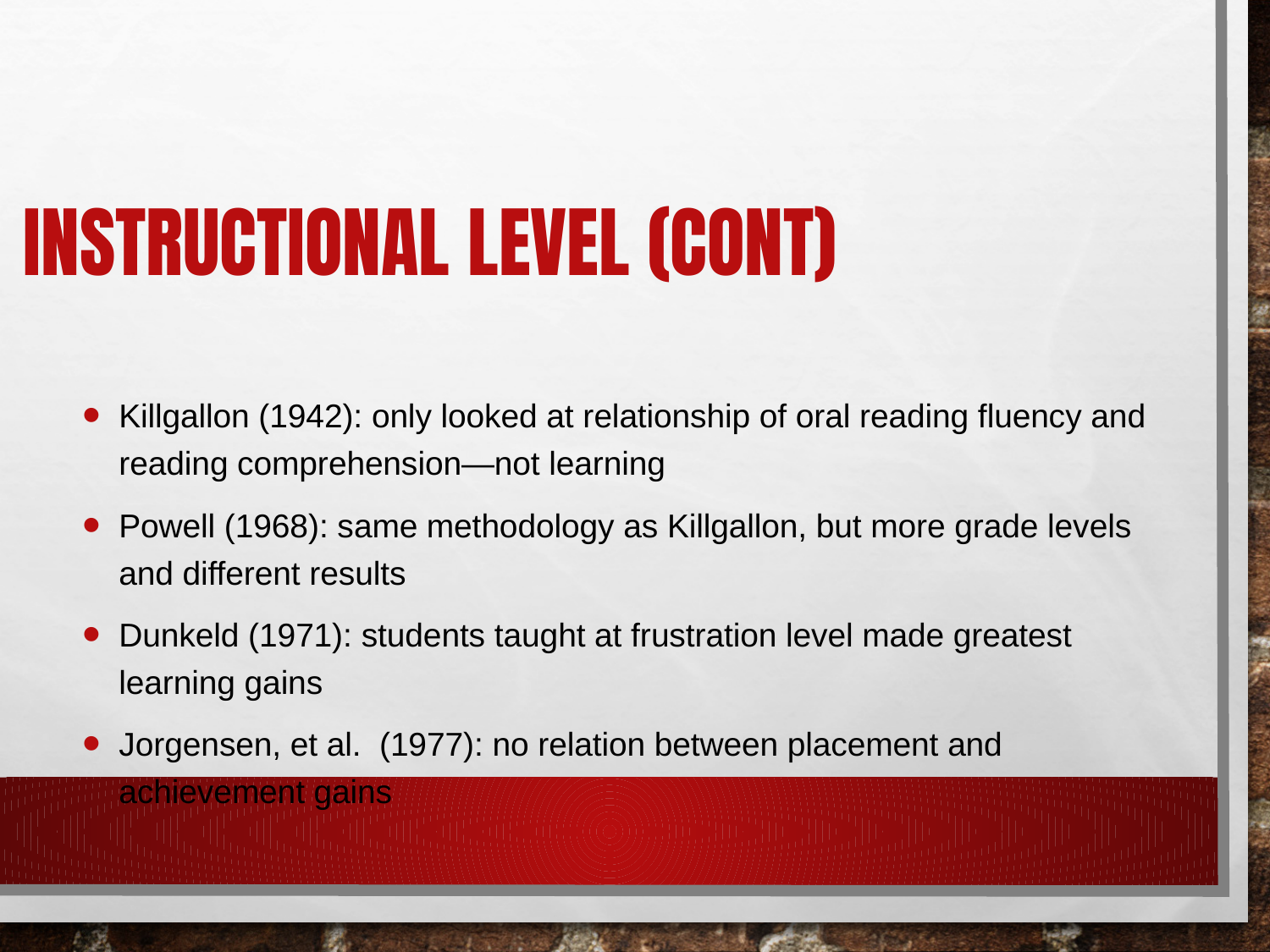

# Instructional level (Cont)
Killgallon (1942): only looked at relationship of oral reading fluency and reading comprehension—not learning
Powell (1968): same methodology as Killgallon, but more grade levels and different results
Dunkeld (1971): students taught at frustration level made greatest learning gains
Jorgensen, et al.  (1977): no relation between placement and achievement gains